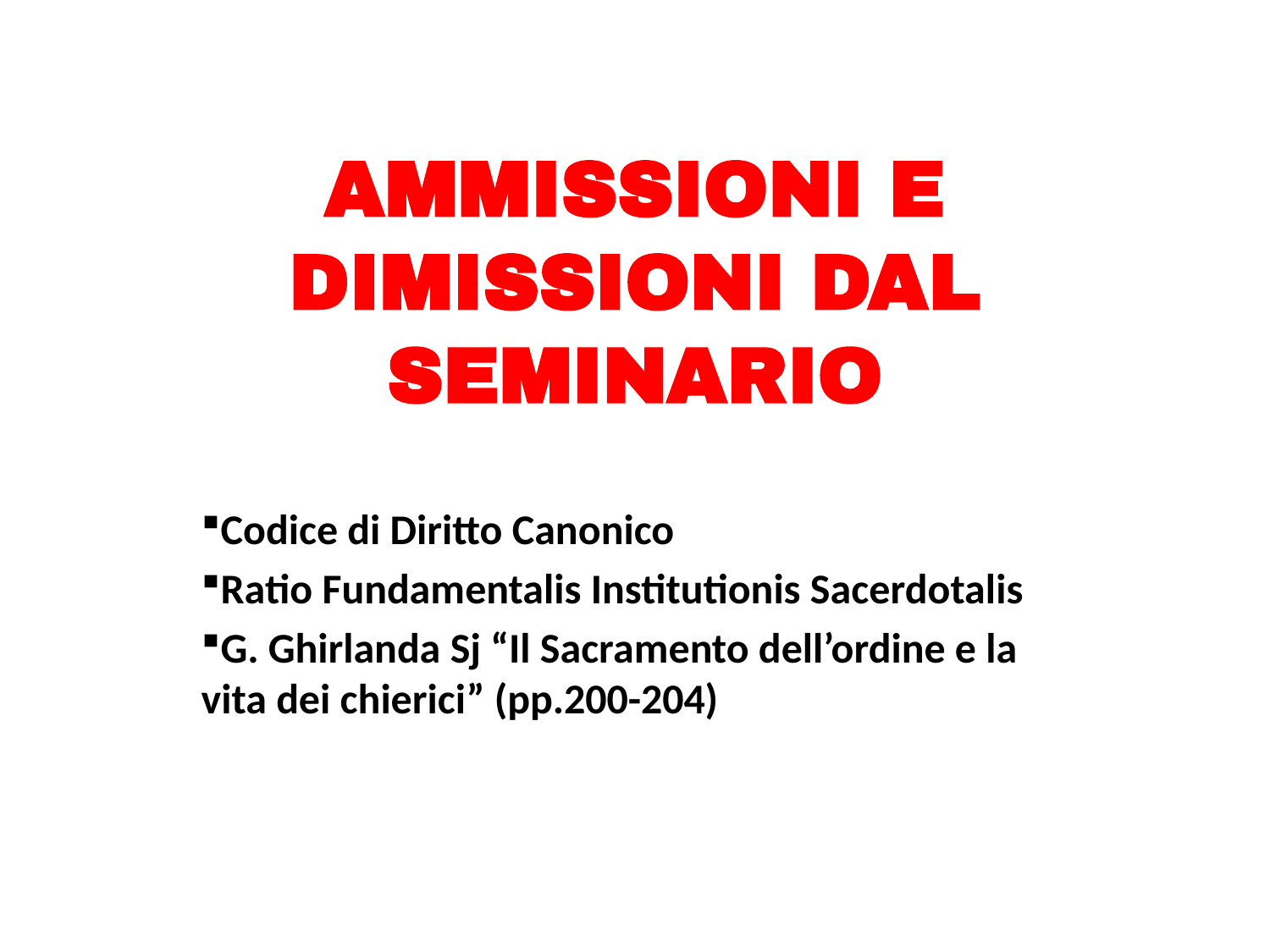

# AMMISSIONI E DIMISSIONI DAL SEMINARIO
Codice di Diritto Canonico
Ratio Fundamentalis Institutionis Sacerdotalis
G. Ghirlanda Sj “Il Sacramento dell’ordine e la vita dei chierici” (pp.200-204)